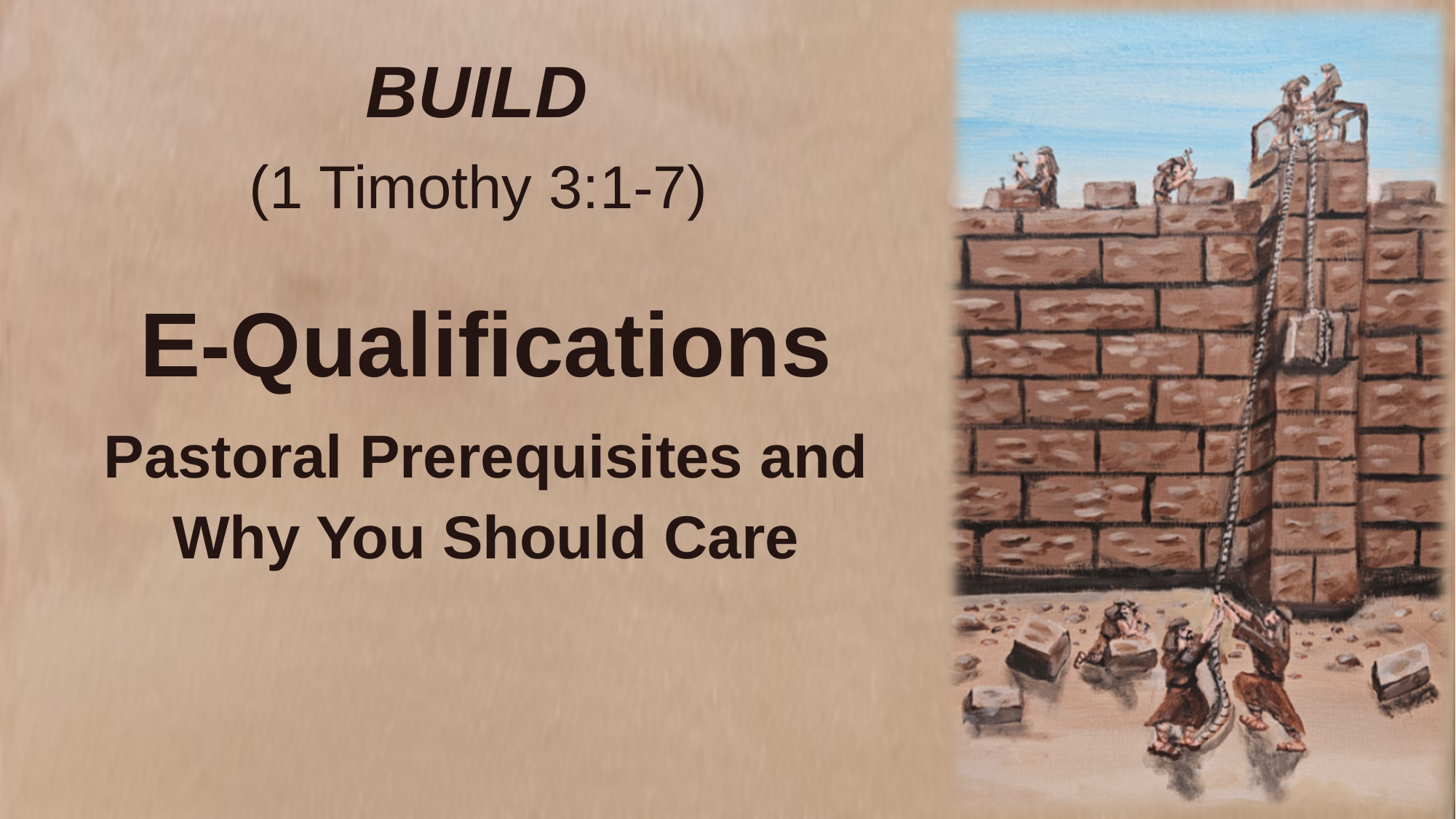

# BUILD

(1 Timothy 3:1-7)
E-Qualifications

Pastoral Prerequisites and
Why You Should Care